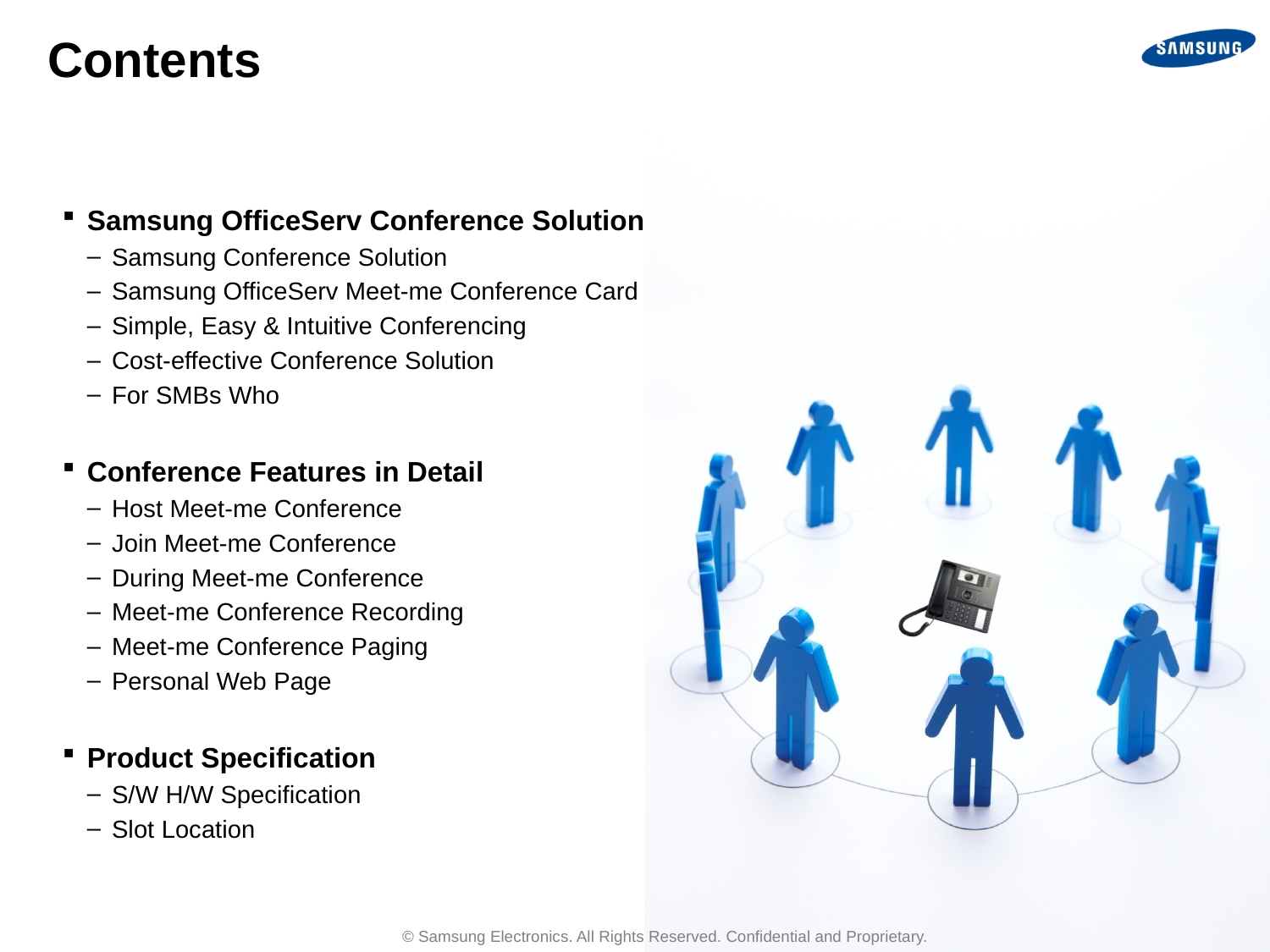

# Contents
Samsung OfficeServ Conference Solution
Samsung Conference Solution
Samsung OfficeServ Meet-me Conference Card
Simple, Easy & Intuitive Conferencing
Cost-effective Conference Solution
For SMBs Who

Conference Features in Detail
Host Meet-me Conference
Join Meet-me Conference
During Meet-me Conference
Meet-me Conference Recording
Meet-me Conference Paging
Personal Web Page

Product Specification
S/W H/W Specification
Slot Location